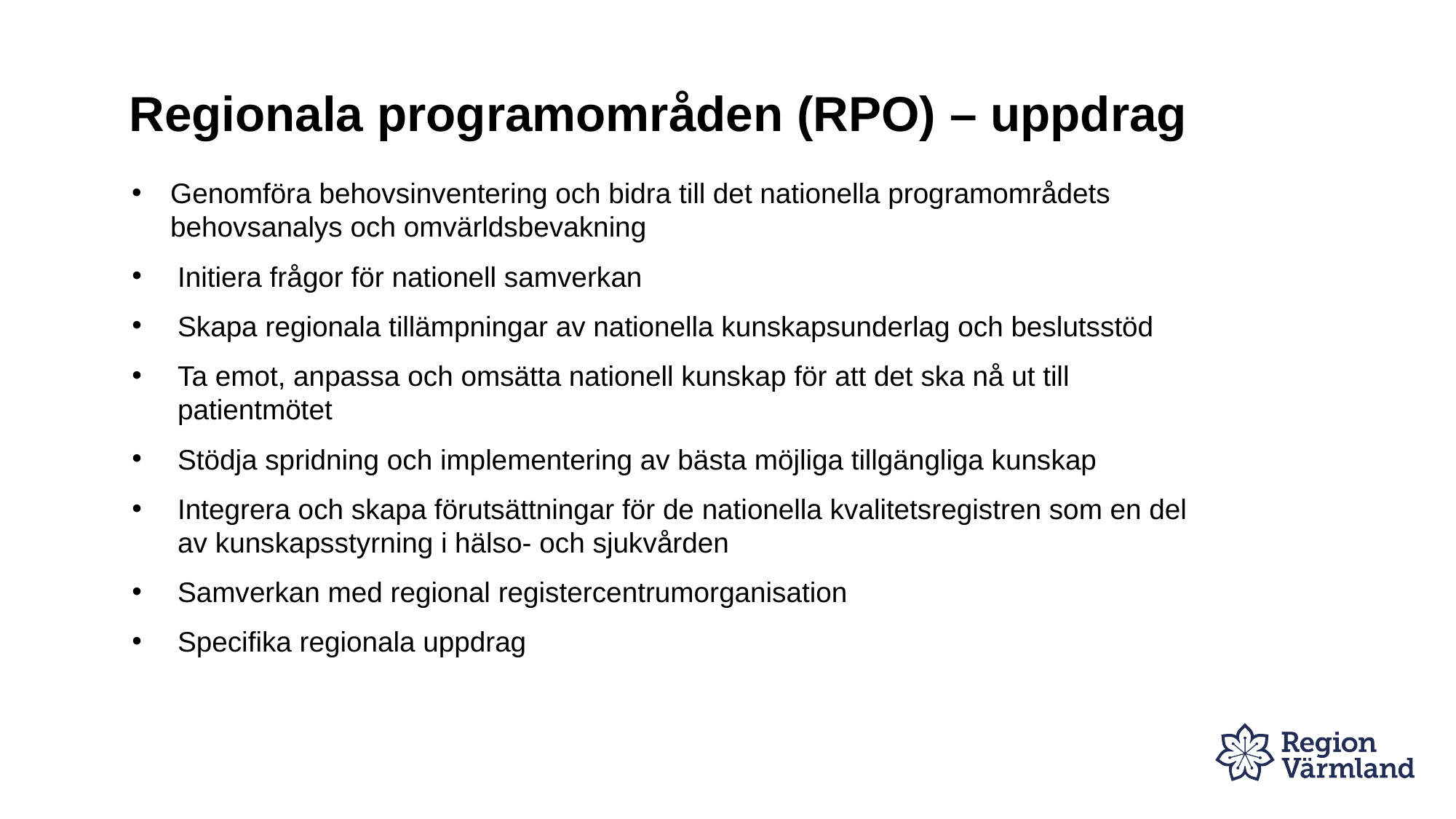

# Regionala programområden (RPO) – uppdrag
Genomföra behovsinventering och bidra till det nationella programområdets behovsanalys och omvärldsbevakning
Initiera frågor för nationell samverkan
Skapa regionala tillämpningar av nationella kunskapsunderlag och beslutsstöd
Ta emot, anpassa och omsätta nationell kunskap för att det ska nå ut till patientmötet
Stödja spridning och implementering av bästa möjliga tillgängliga kunskap
Integrera och skapa förutsättningar för de nationella kvalitetsregistren som en del av kunskapsstyrning i hälso- och sjukvården
Samverkan med regional registercentrumorganisation
Specifika regionala uppdrag